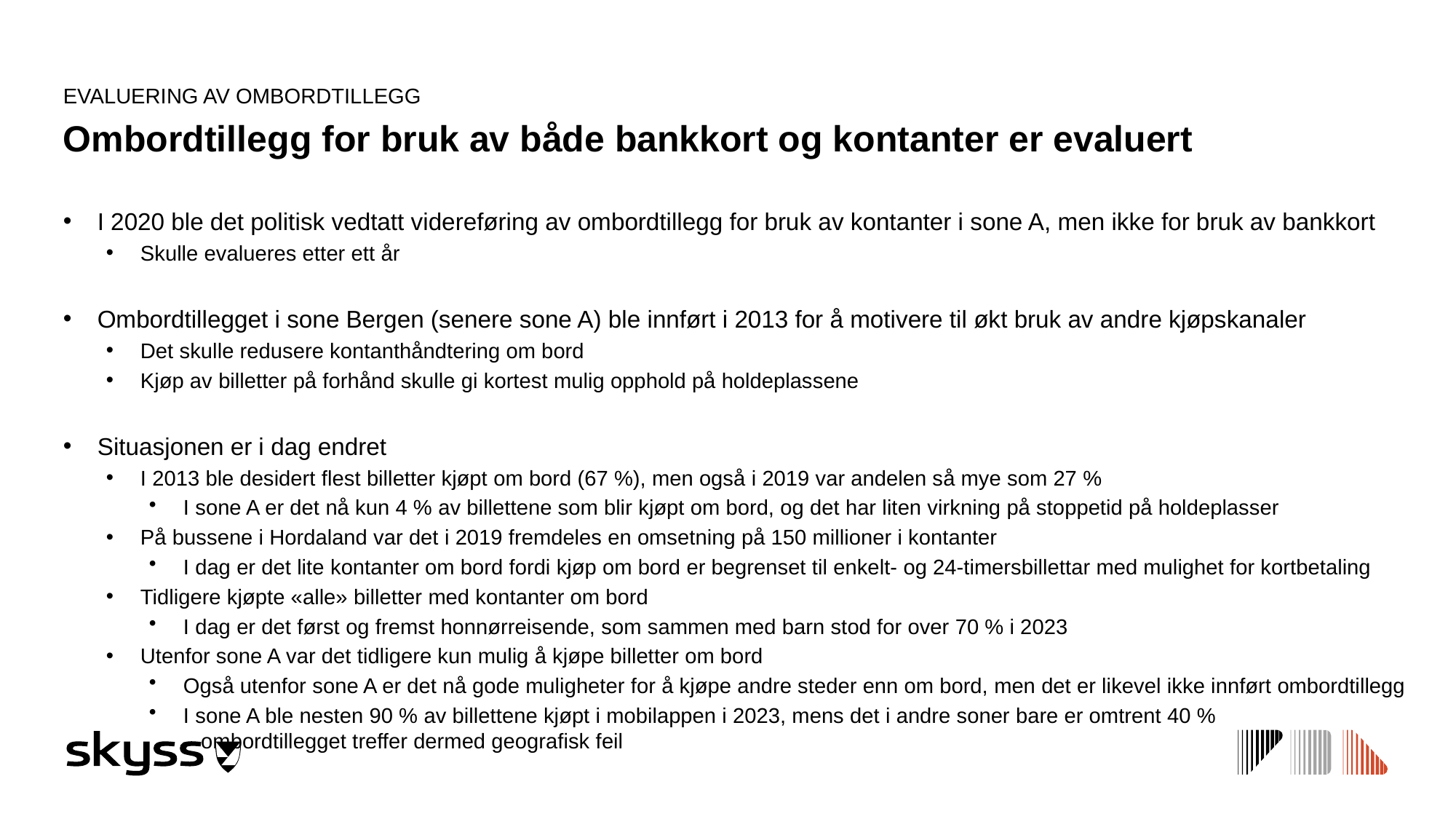

EVALUERING AV OMBORDTILLEGG
# Ombordtillegg for bruk av både bankkort og kontanter er evaluert
I 2020 ble det politisk vedtatt videreføring av ombordtillegg for bruk av kontanter i sone A, men ikke for bruk av bankkort
Skulle evalueres etter ett år

Ombordtillegget i sone Bergen (senere sone A) ble innført i 2013 for å motivere til økt bruk av andre kjøpskanaler
Det skulle redusere kontanthåndtering om bord
Kjøp av billetter på forhånd skulle gi kortest mulig opphold på holdeplassene

Situasjonen er i dag endret
I 2013 ble desidert flest billetter kjøpt om bord (67 %), men også i 2019 var andelen så mye som 27 %
I sone A er det nå kun 4 % av billettene som blir kjøpt om bord, og det har liten virkning på stoppetid på holdeplasser
På bussene i Hordaland var det i 2019 fremdeles en omsetning på 150 millioner i kontanter
I dag er det lite kontanter om bord fordi kjøp om bord er begrenset til enkelt- og 24-timersbillettar med mulighet for kortbetaling
Tidligere kjøpte «alle» billetter med kontanter om bord
I dag er det først og fremst honnørreisende, som sammen med barn stod for over 70 % i 2023
Utenfor sone A var det tidligere kun mulig å kjøpe billetter om bord
Også utenfor sone A er det nå gode muligheter for å kjøpe andre steder enn om bord, men det er likevel ikke innført ombordtillegg
I sone A ble nesten 90 % av billettene kjøpt i mobilappen i 2023, mens det i andre soner bare er omtrent 40 %
– ombordtillegget treffer dermed geografisk feil